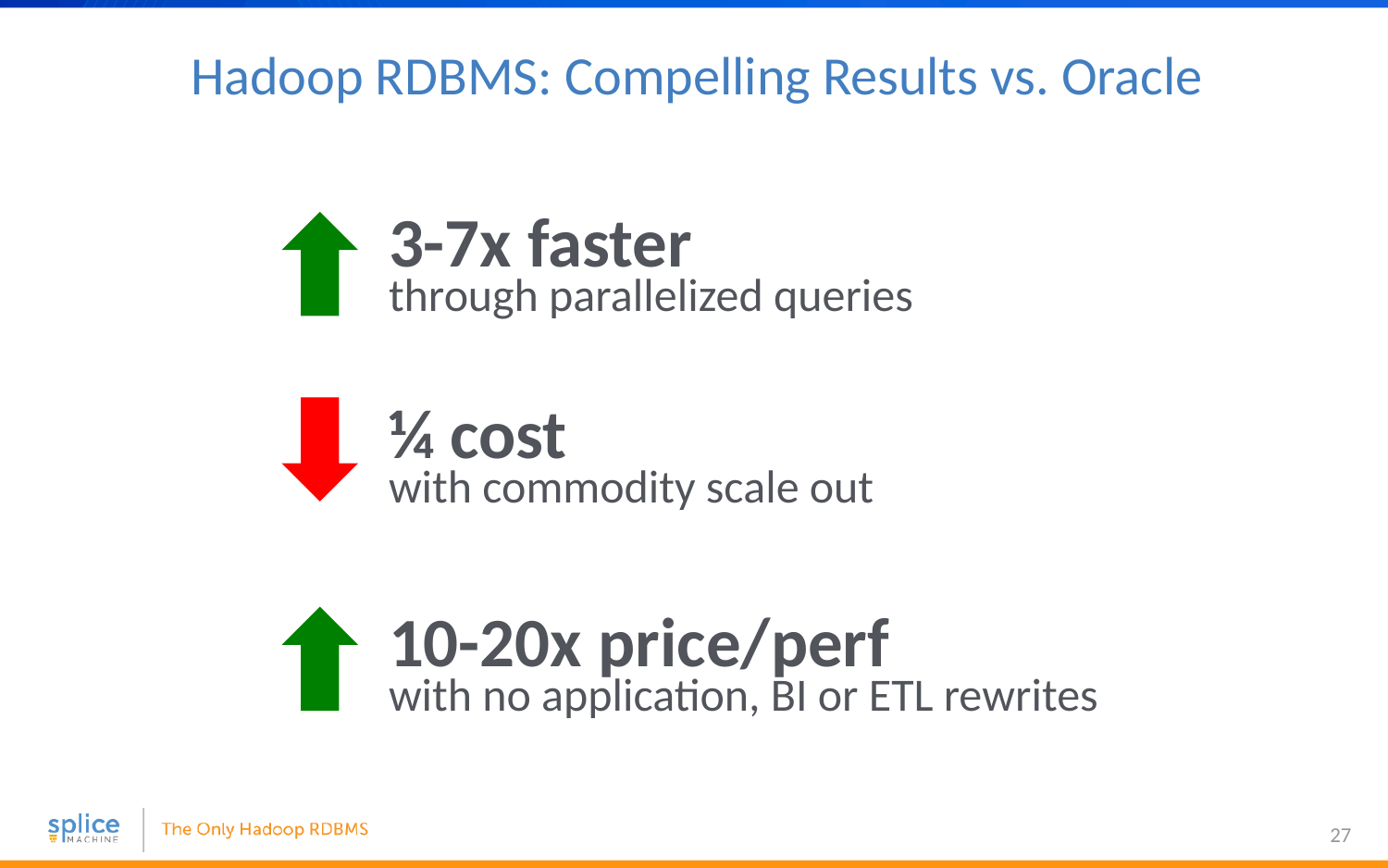

# Hadoop RDBMS: Compelling Results vs. Oracle
3-7x faster
through parallelized queries

¼ cost
with commodity scale out

10-20x price/perf
with no application, BI or ETL rewrites